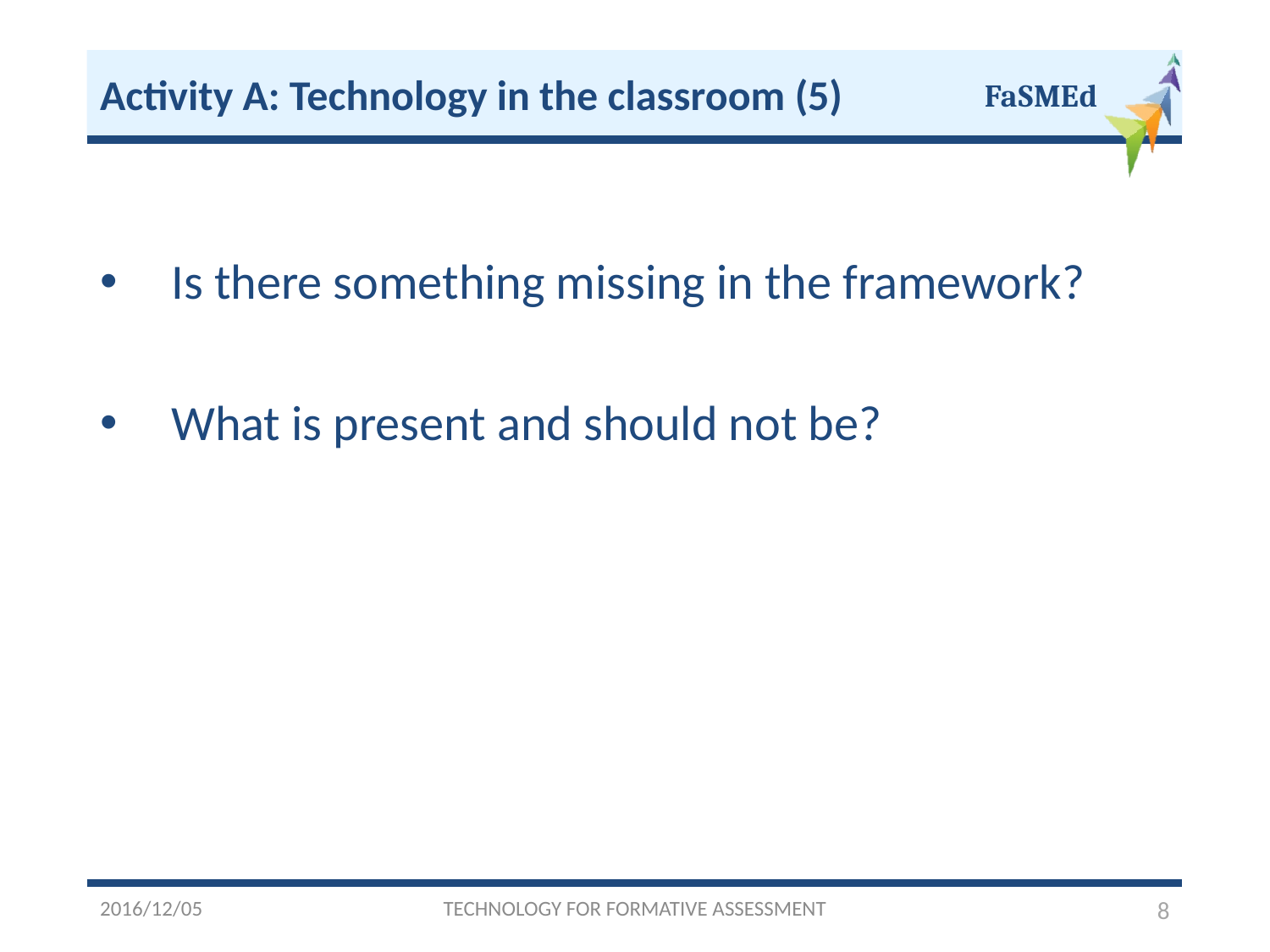

Activity A: Technology in the classroom (5)
Is there something missing in the framework?

What is present and should not be?
2016/12/05
TECHNOLOGY FOR FORMATIVE ASSESSMENT